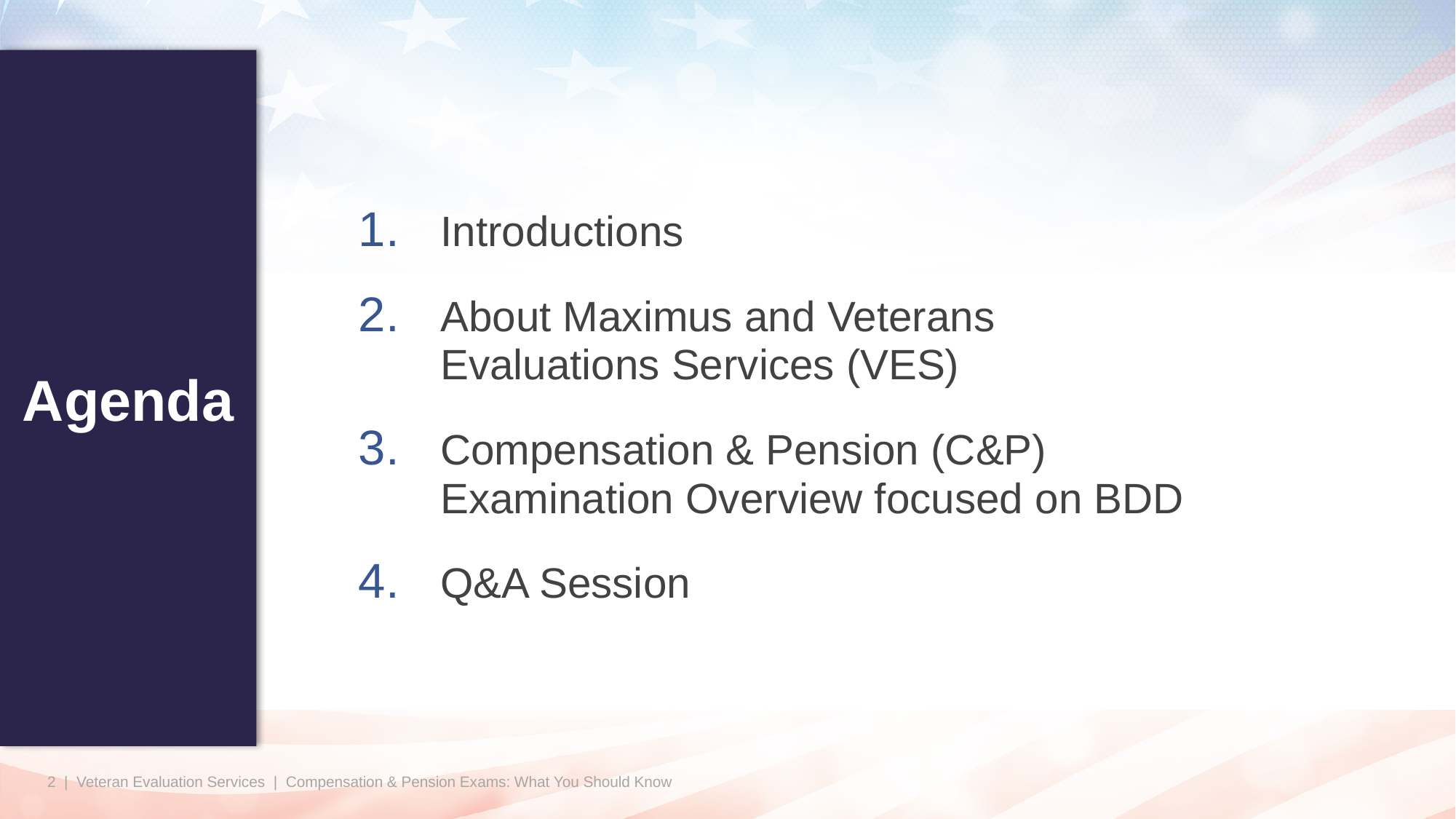

# Agenda
Introductions
About Maximus and Veterans Evaluations Services (VES)
Compensation & Pension (C&P) Examination Overview focused on BDD
Q&A Session